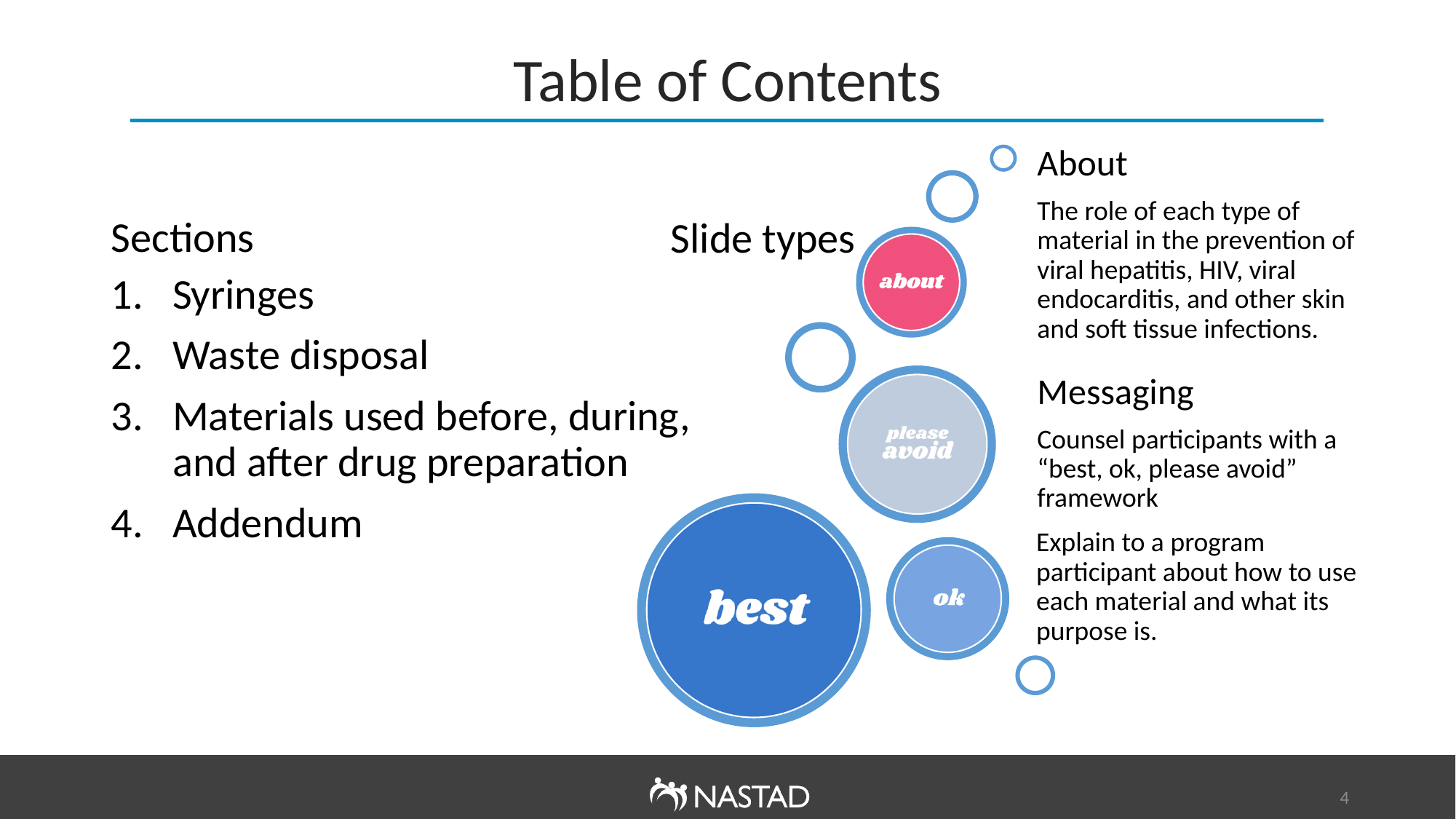

# Table of Contents
Messaging
Explain to a program participant about how to use each material and what its purpose is.
Messaging
Counsel participants with a “best, ok, please avoid” framework
About
The role of each type of material in the prevention of viral hepatitis, HIV, viral endocarditis, and other skin and soft tissue infections.
Sections
Slide types
About
The role of each type of material in the prevention of viral hepatitis, HIV, viral endocarditis, and other skin and soft tissue infections.
Messaging
Explain to a program participant about how to use each material and what its purpose is.
Counsel participants with a “best, ok, please avoid” framework

Syringes
Waste disposal
Materials used before, during, and after drug preparation
Addendum
4